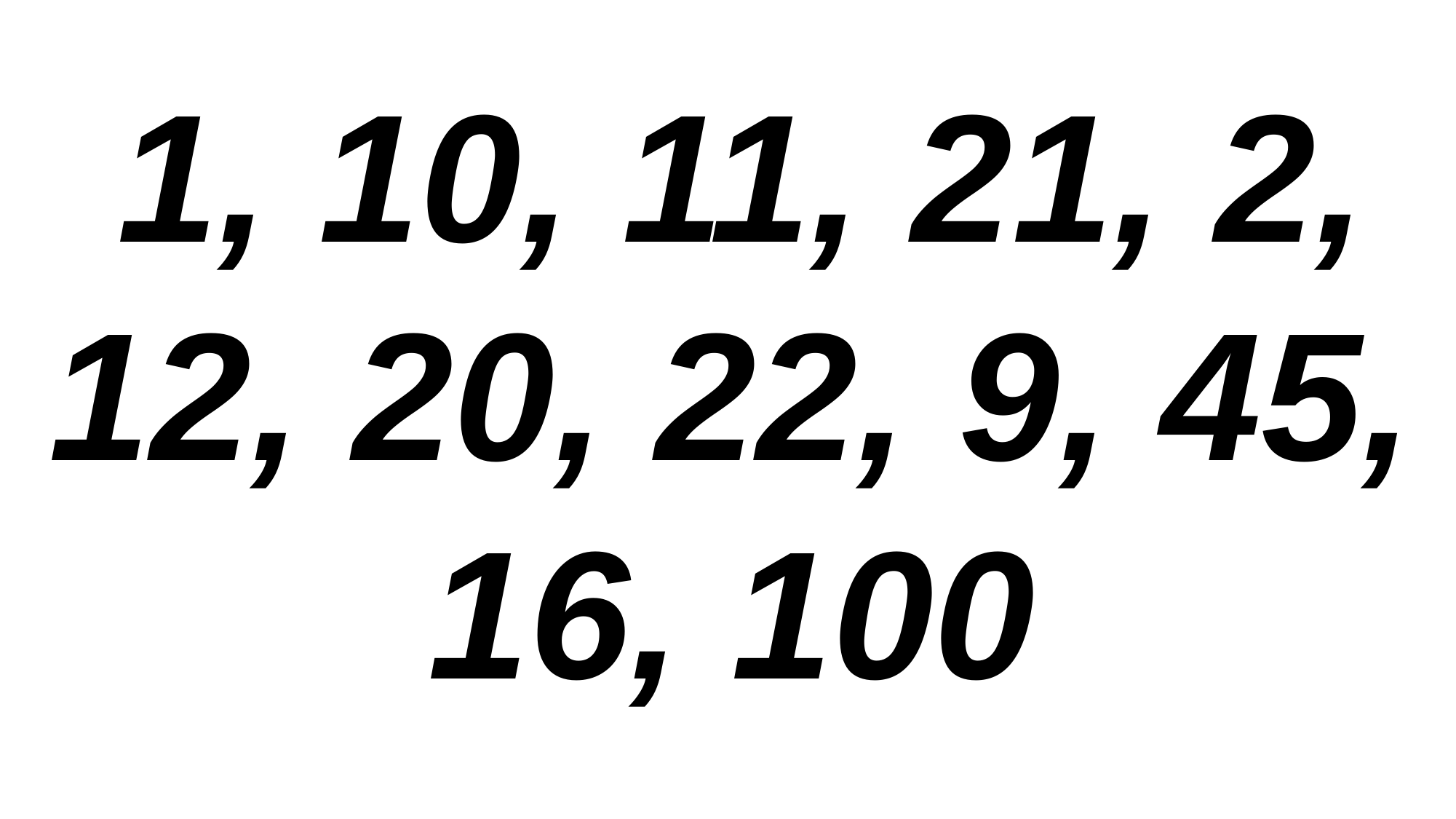

1, 10, 11, 21, 2, 12, 20, 22, 9, 45, 16, 100